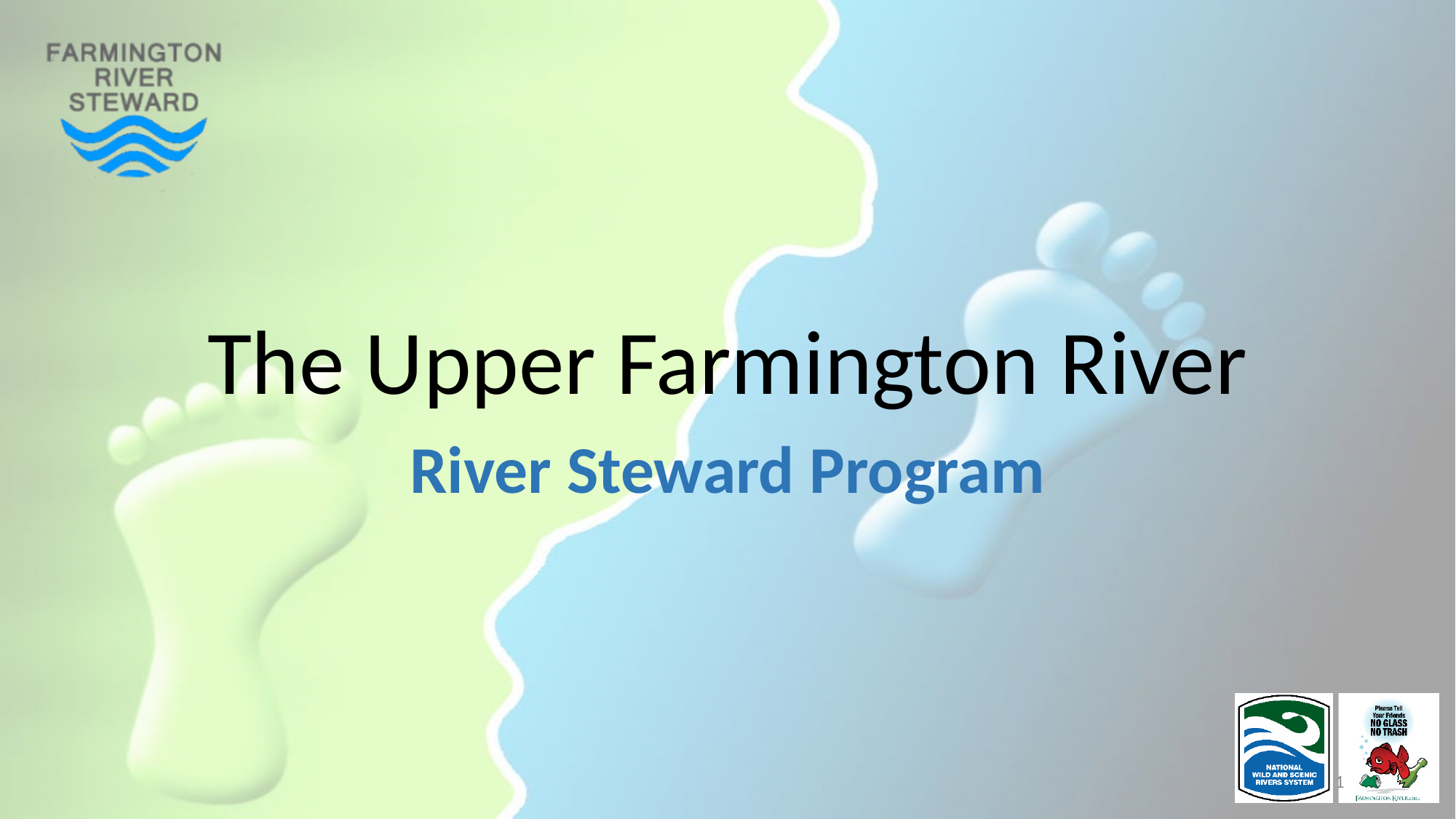

# The Upper Farmington River
River Steward Program
1